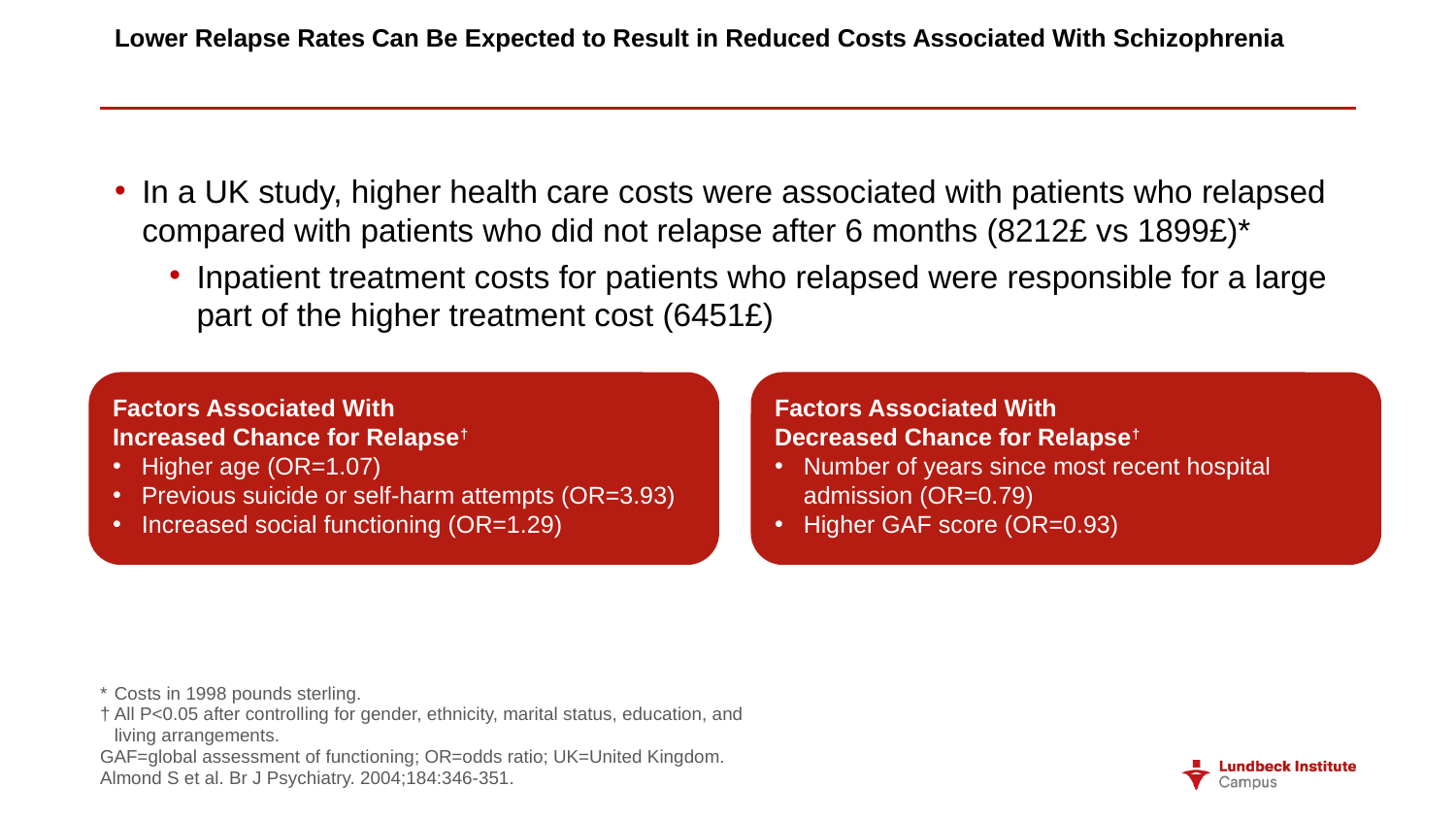

# Lower Relapse Rates Can Be Expected to Result in Reduced Costs Associated With Schizophrenia
In a UK study, higher health care costs were associated with patients who relapsed compared with patients who did not relapse after 6 months (8212£ vs 1899£)*
Inpatient treatment costs for patients who relapsed were responsible for a large part of the higher treatment cost (6451£)
Factors Associated With
Increased Chance for Relapse†
Higher age (OR=1.07)
Previous suicide or self-harm attempts (OR=3.93)
Increased social functioning (OR=1.29)
Factors Associated With
Decreased Chance for Relapse†
Number of years since most recent hospital admission (OR=0.79)
Higher GAF score (OR=0.93)
*	Costs in 1998 pounds sterling.
†	All P<0.05 after controlling for gender, ethnicity, marital status, education, and living arrangements.
GAF=global assessment of functioning; OR=odds ratio; UK=United Kingdom.
Almond S et al. Br J Psychiatry. 2004;184:346-351.